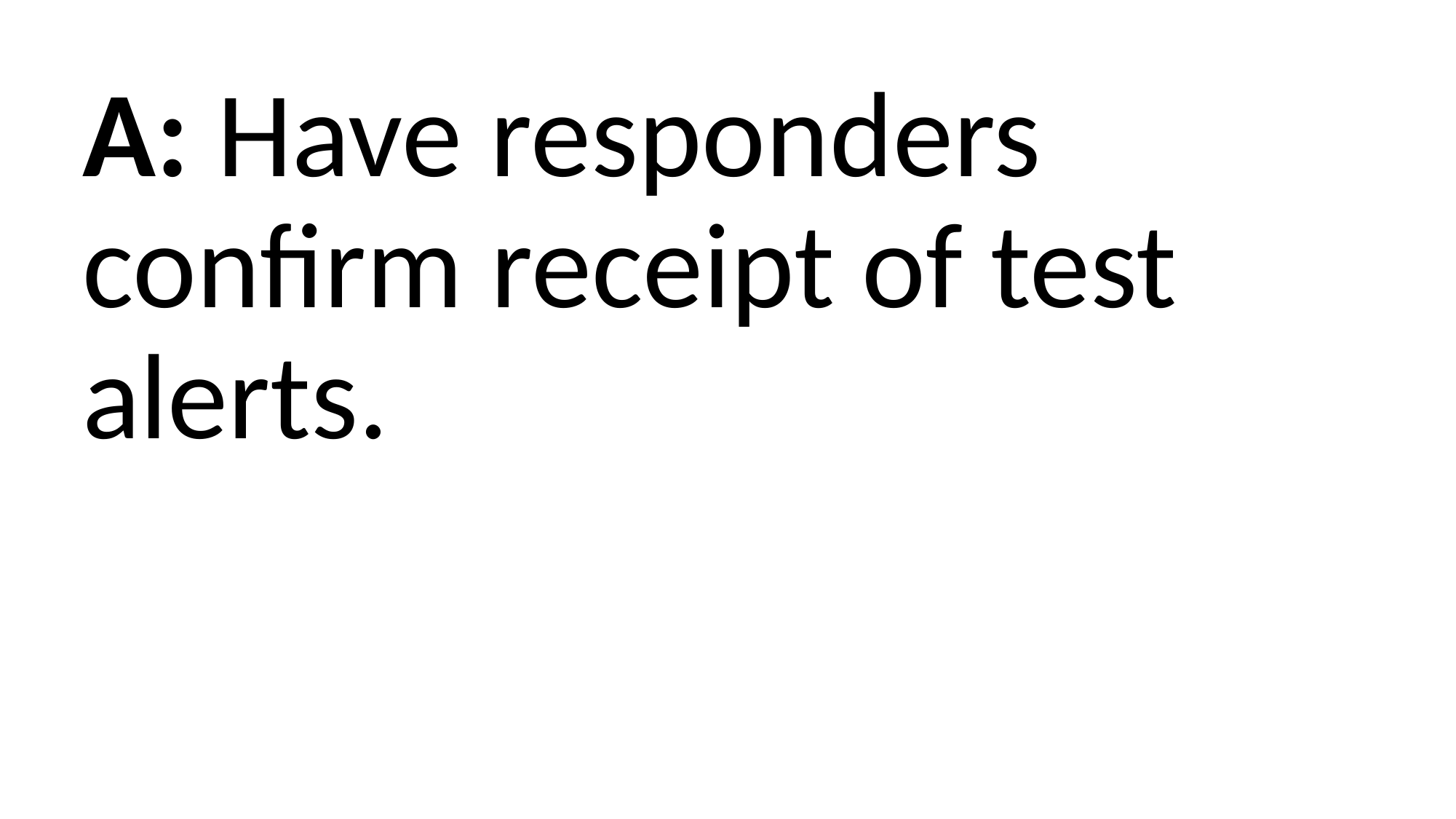

A: Have responders confirm receipt of test alerts.